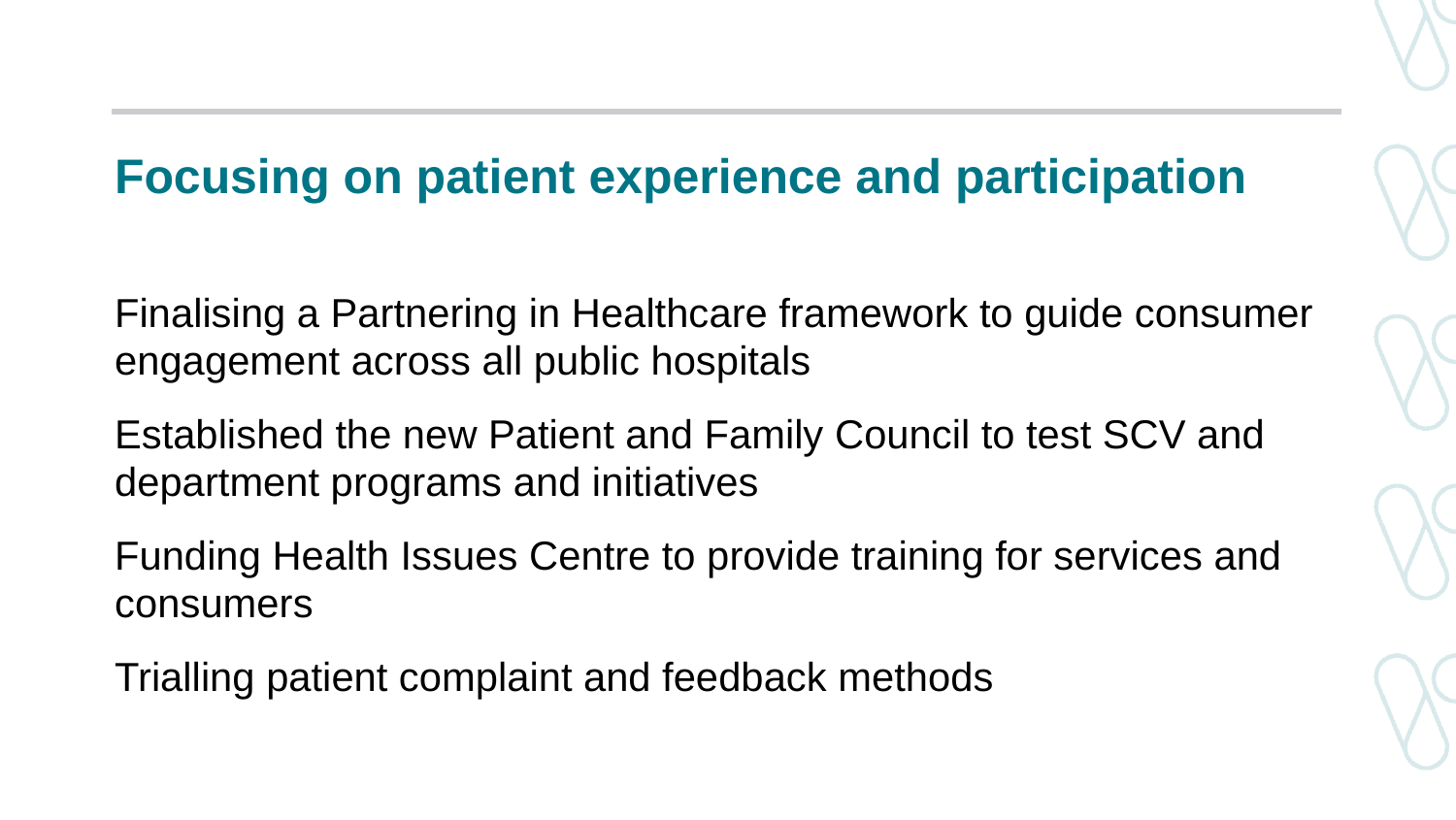

# Focusing on patient experience and participation
Finalising a Partnering in Healthcare framework to guide consumer engagement across all public hospitals
Established the new Patient and Family Council to test SCV and department programs and initiatives
Funding Health Issues Centre to provide training for services and consumers
Trialling patient complaint and feedback methods